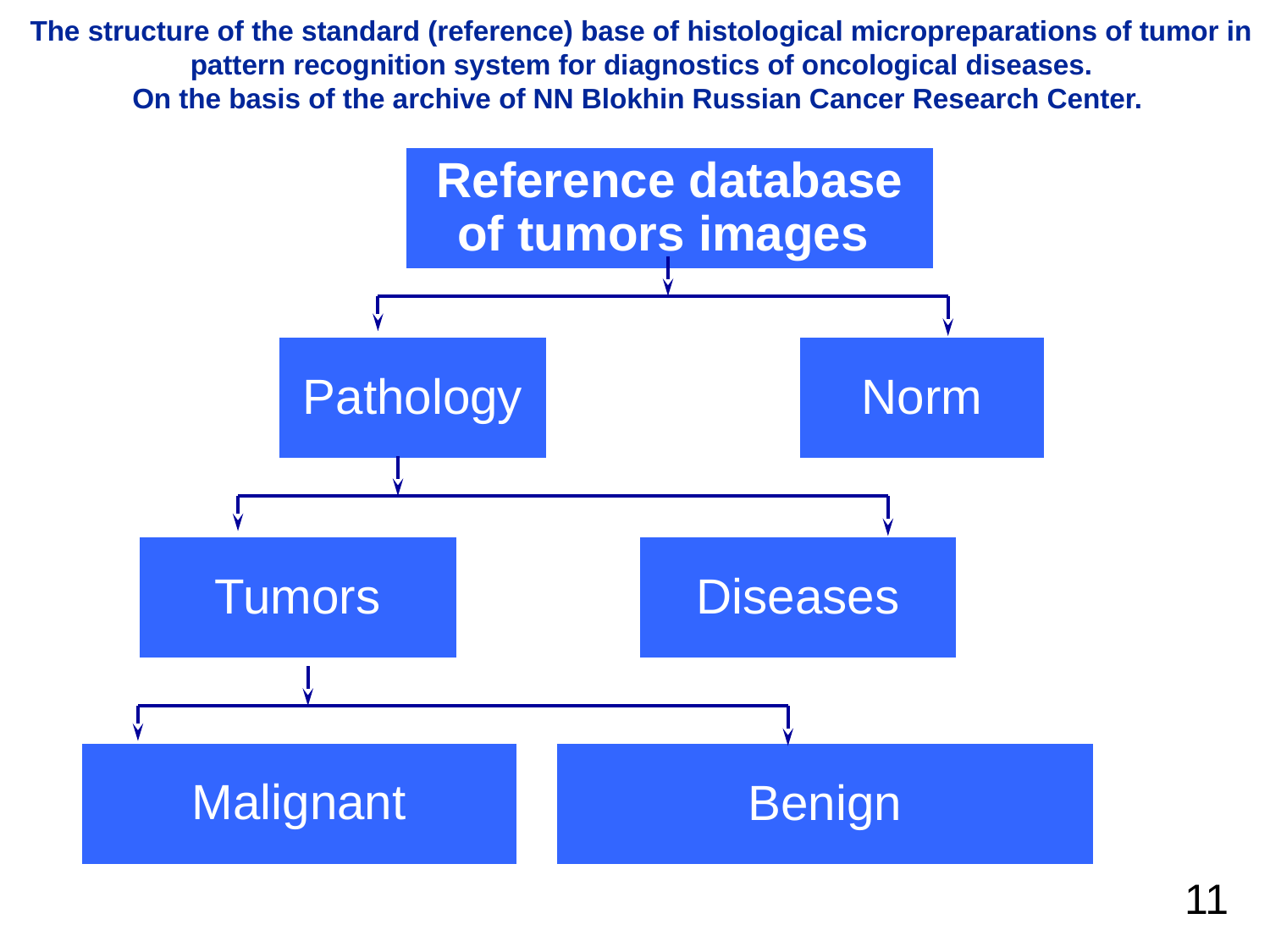

The structure of the standard (reference) base of histological micropreparations of tumor in pattern recognition system for diagnostics of oncological diseases.
On the basis of the archive of NN Blokhin Russian Cancer Research Center.
Reference database of tumors images
Pathology
Norm
Tumors
Diseases
Malignant
Benign
11